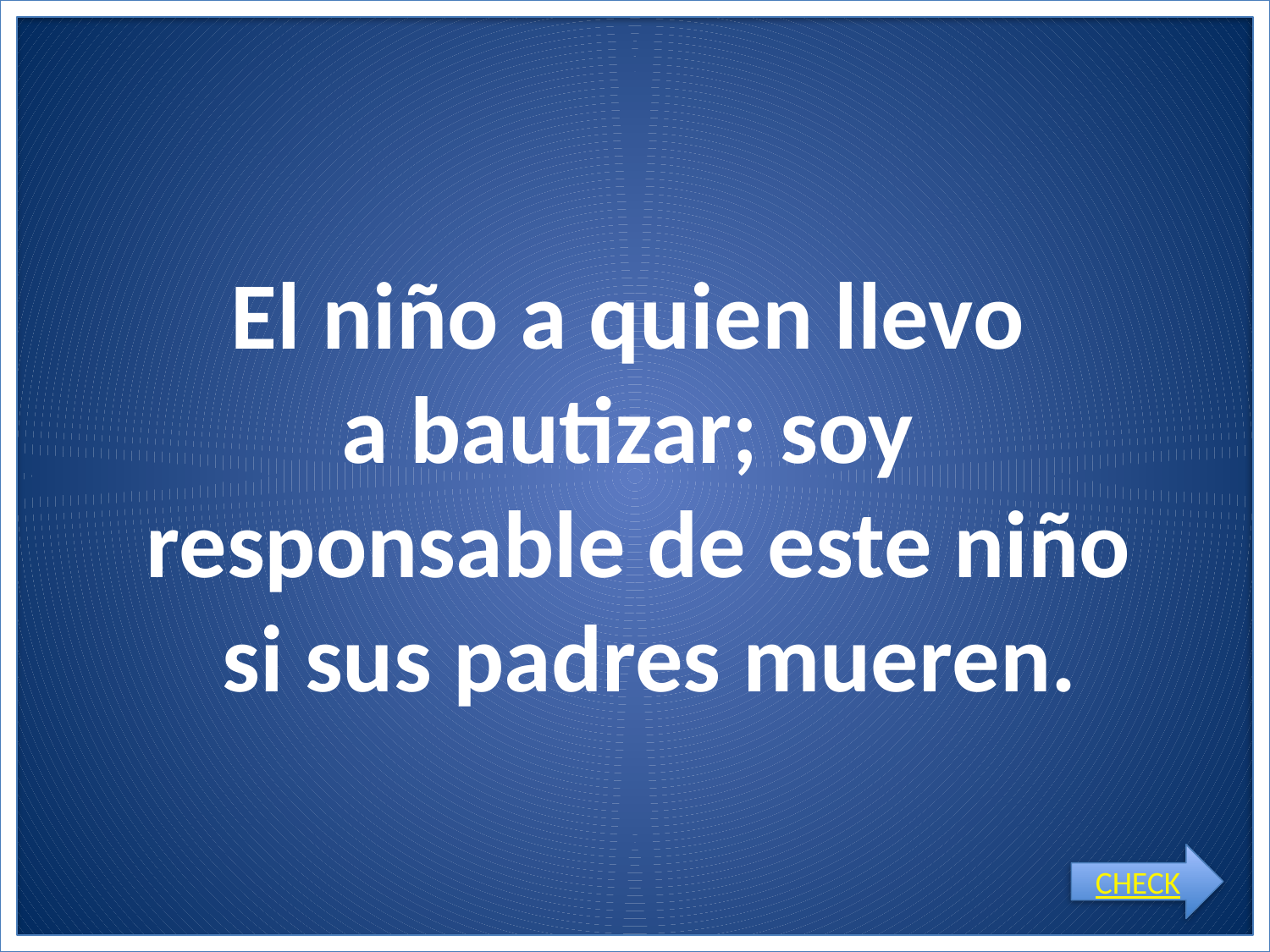

# El niño a quien llevo a bautizar; soy responsable de este niño si sus padres mueren.
CHECK